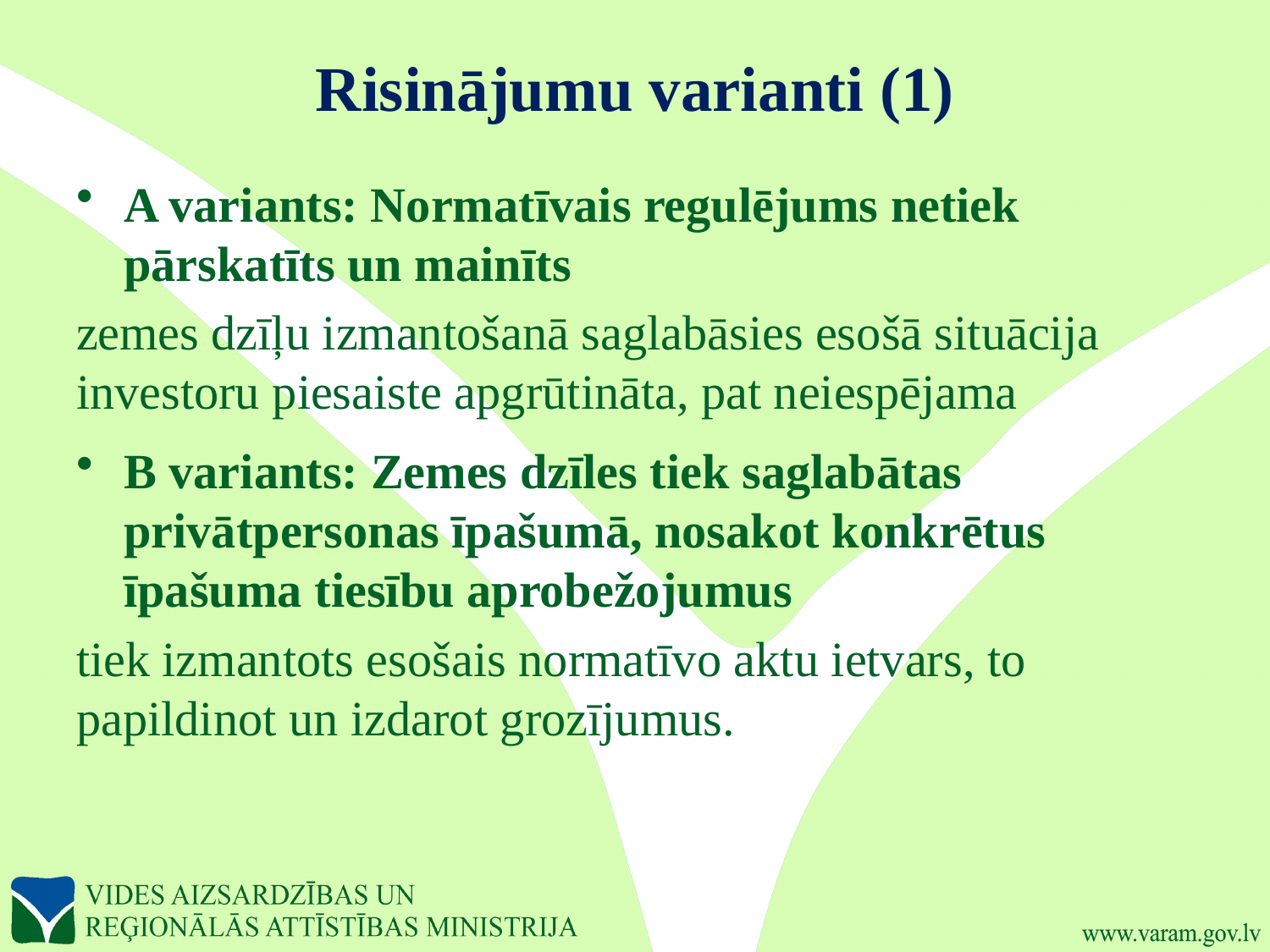

# Risinājumu varianti (1)
A variants: Normatīvais regulējums netiek pārskatīts un mainīts
zemes dzīļu izmantošanā saglabāsies esošā situācija  investoru piesaiste apgrūtināta, pat neiespējama
B variants: Zemes dzīles tiek saglabātas privātpersonas īpašumā, nosakot konkrētus īpašuma tiesību aprobežojumus
tiek izmantots esošais normatīvo aktu ietvars, to papildinot un izdarot grozījumus.